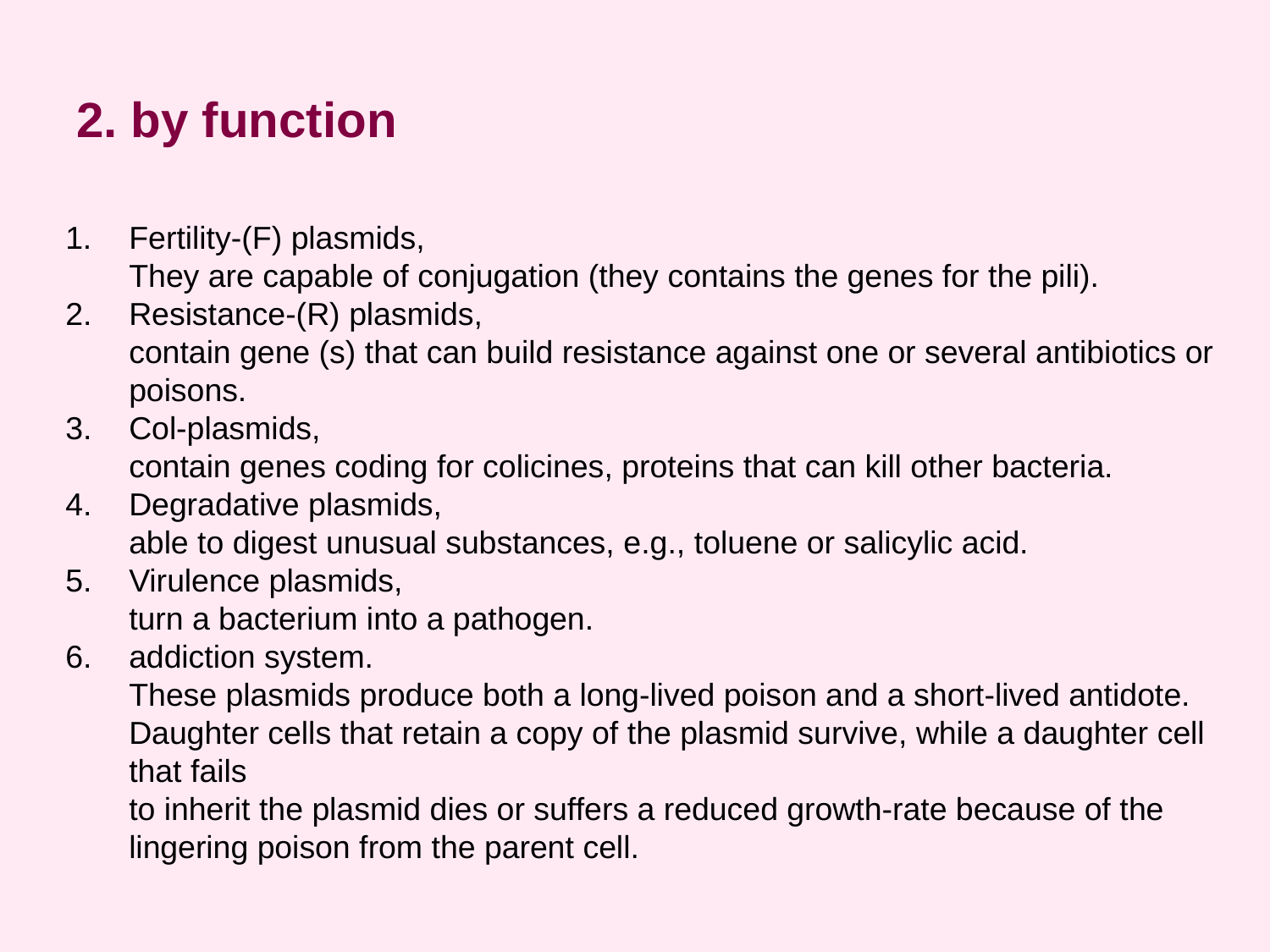

# 2. by function
1.	Fertility-(F) plasmids,
	They are capable of conjugation (they contains the genes for the pili).
Resistance-(R) plasmids,
	contain gene (s) that can build resistance against one or several antibiotics or poisons.
Col-plasmids,
	contain genes coding for colicines, proteins that can kill other bacteria.
Degradative plasmids,
	able to digest unusual substances, e.g., toluene or salicylic acid.
Virulence plasmids,
	turn a bacterium into a pathogen.
addiction system.
	These plasmids produce both a long-lived poison and a short-lived antidote.
	Daughter cells that retain a copy of the plasmid survive, while a daughter cell that fails
	to inherit the plasmid dies or suffers a reduced growth-rate because of the lingering poison from the parent cell.